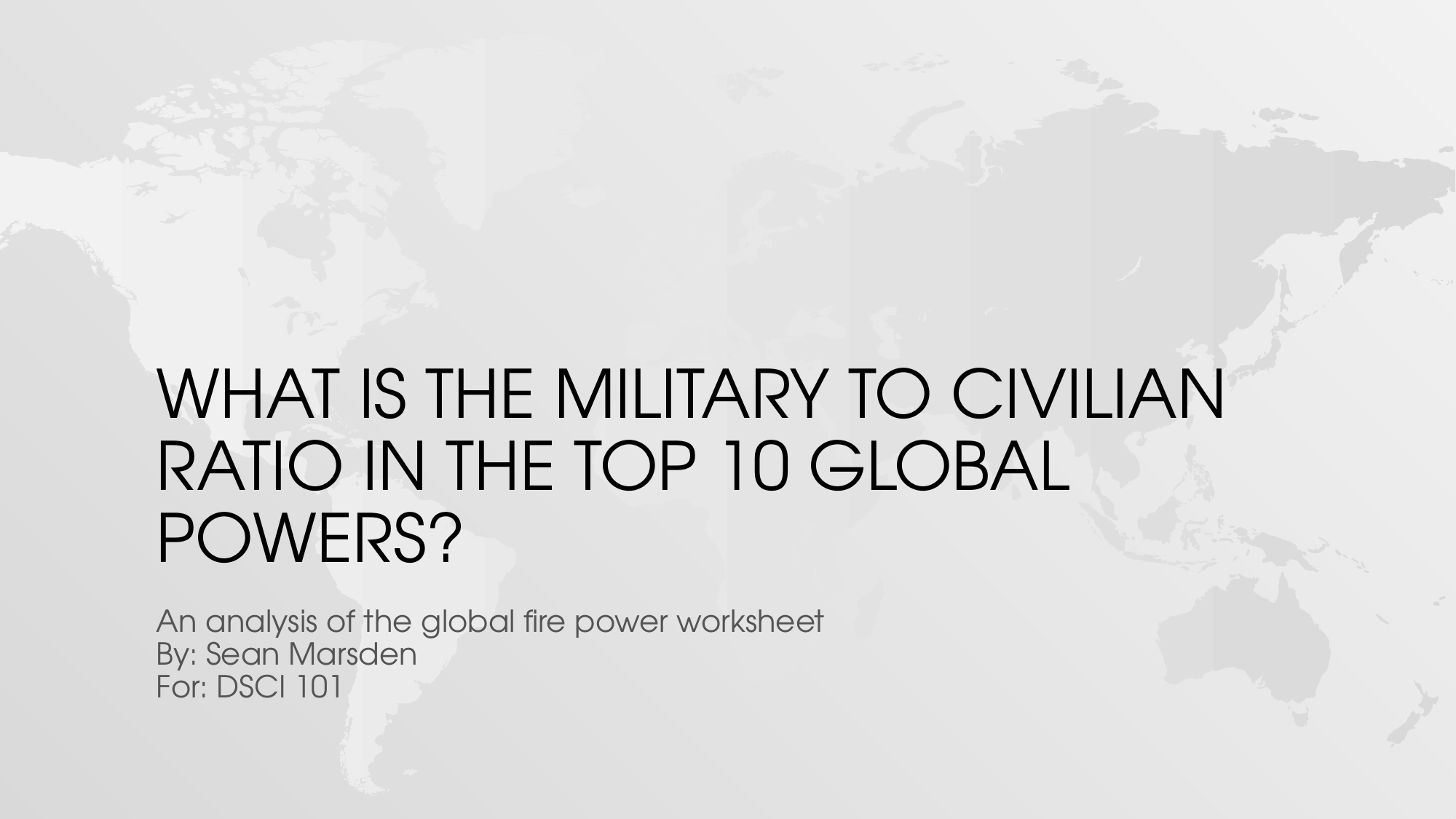

# What is the military to civilian ratio in the top 10 global powers?
An analysis of the global fire power worksheet
By: Sean Marsden
For: DSCI 101